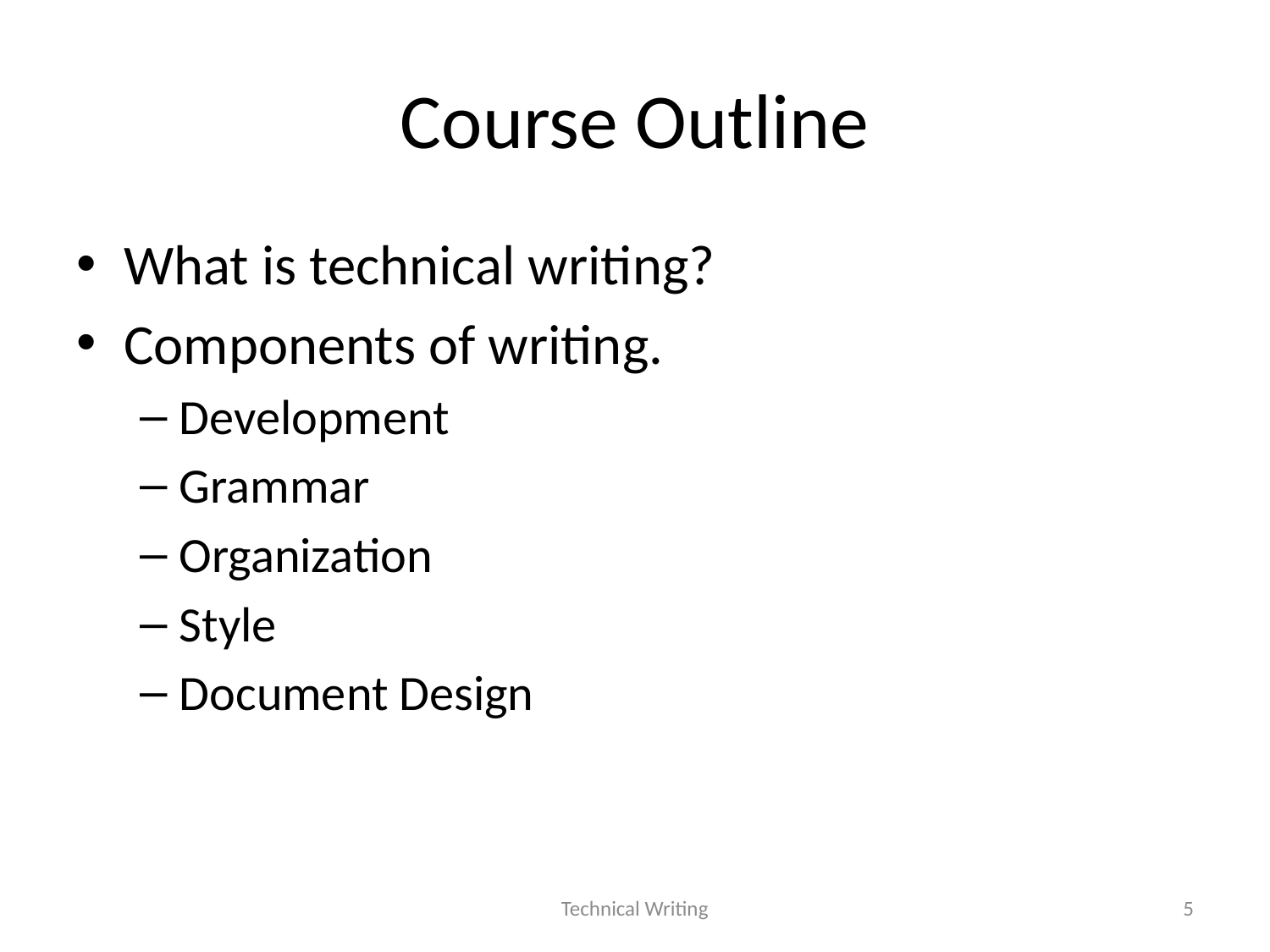

# Course Outline
What is technical writing?
Components of writing.
Development
Grammar
Organization
Style
Document Design

Technical Writing
5